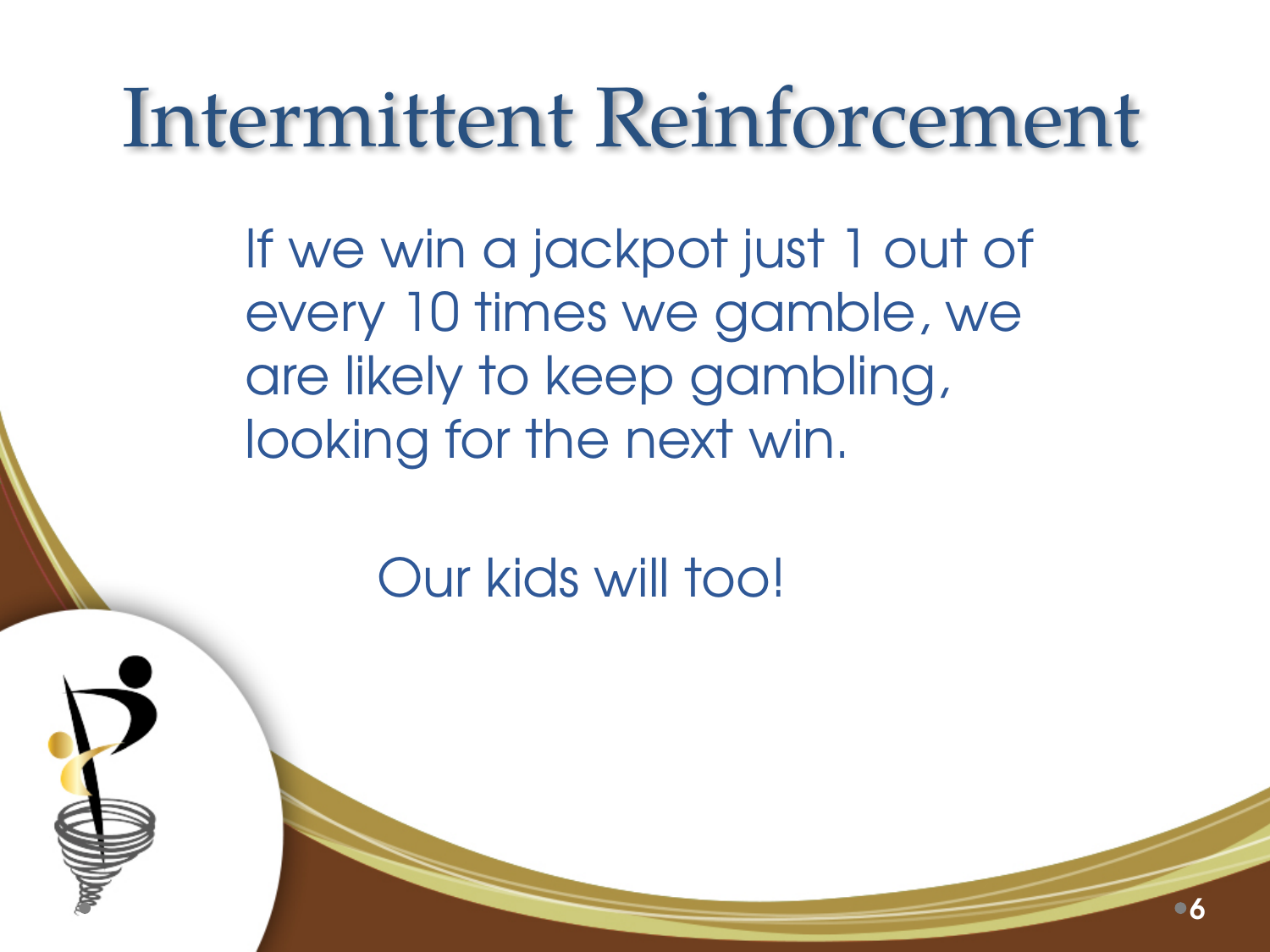

# Intermittent Reinforcement
If we win a jackpot just 1 out of every 10 times we gamble, we are likely to keep gambling, looking for the next win.
Our kids will too!
6